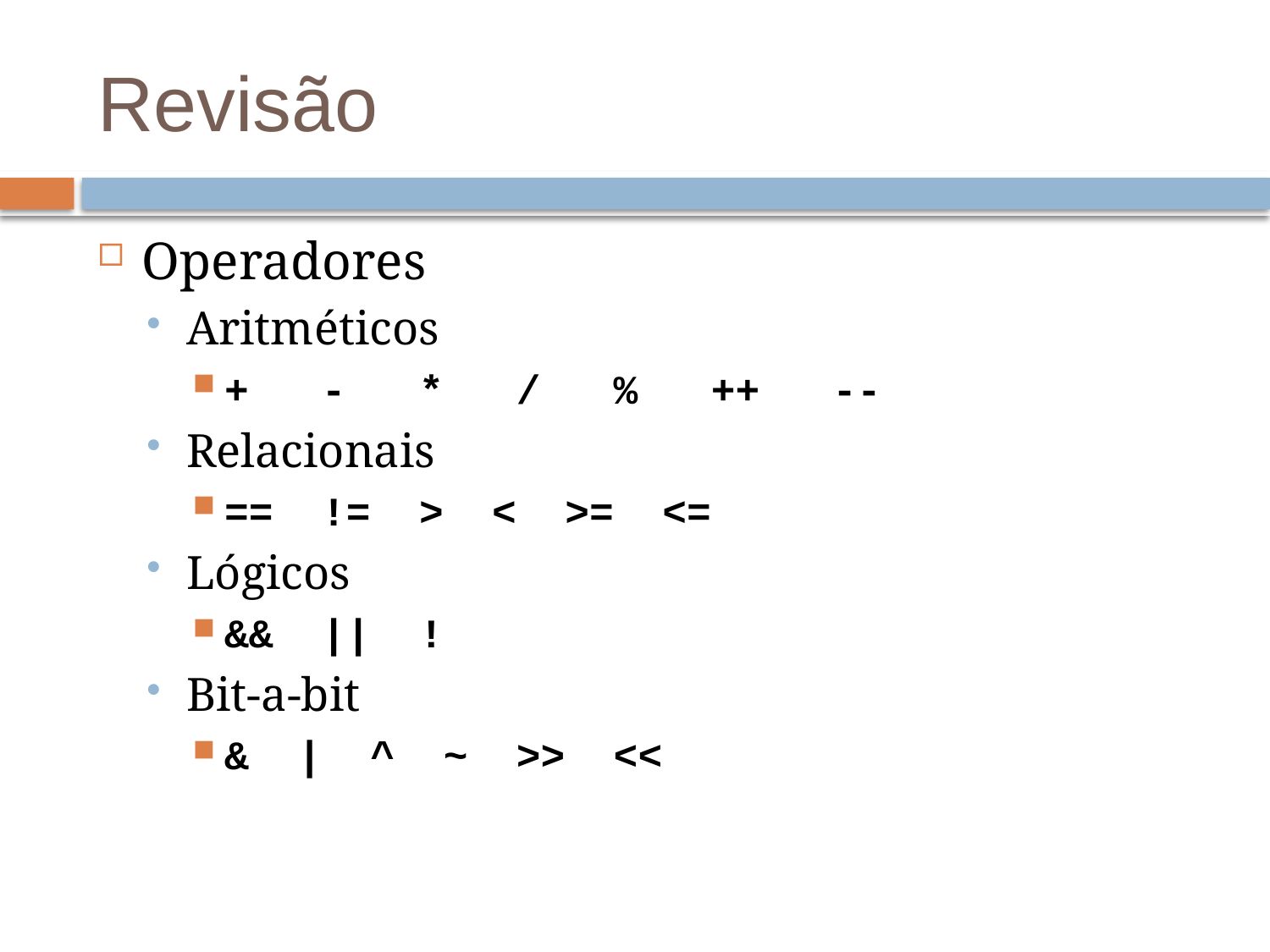

# Revisão
Operadores
Aritméticos
+   -   *   /   %   ++   --
Relacionais
==  !=  >  <  >=  <=
Lógicos
&&  ||  !
Bit-a-bit
&  |  ^  ~  >>  <<